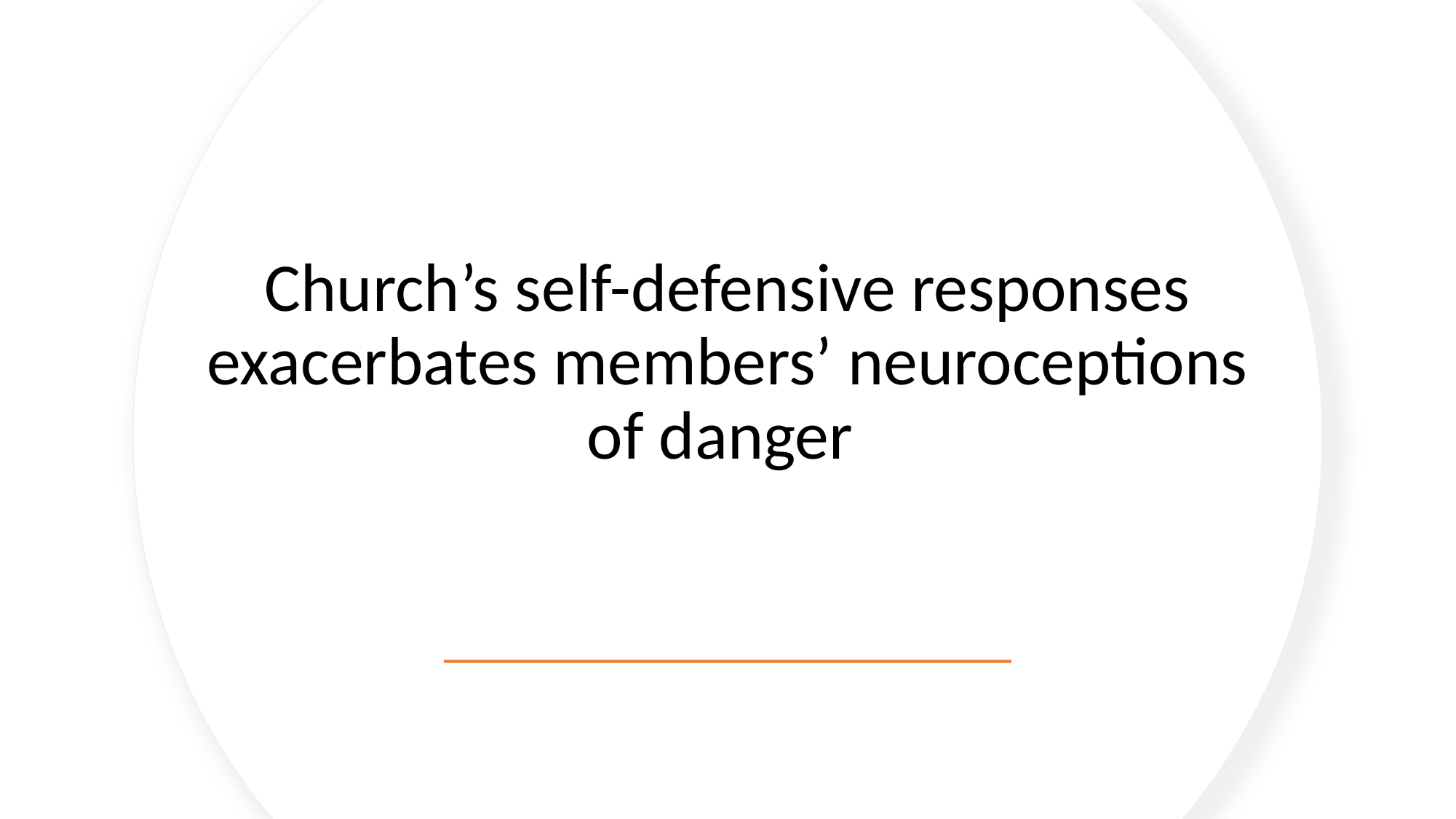

# Church’s self-defensive responses exacerbates members’ neuroceptions of danger